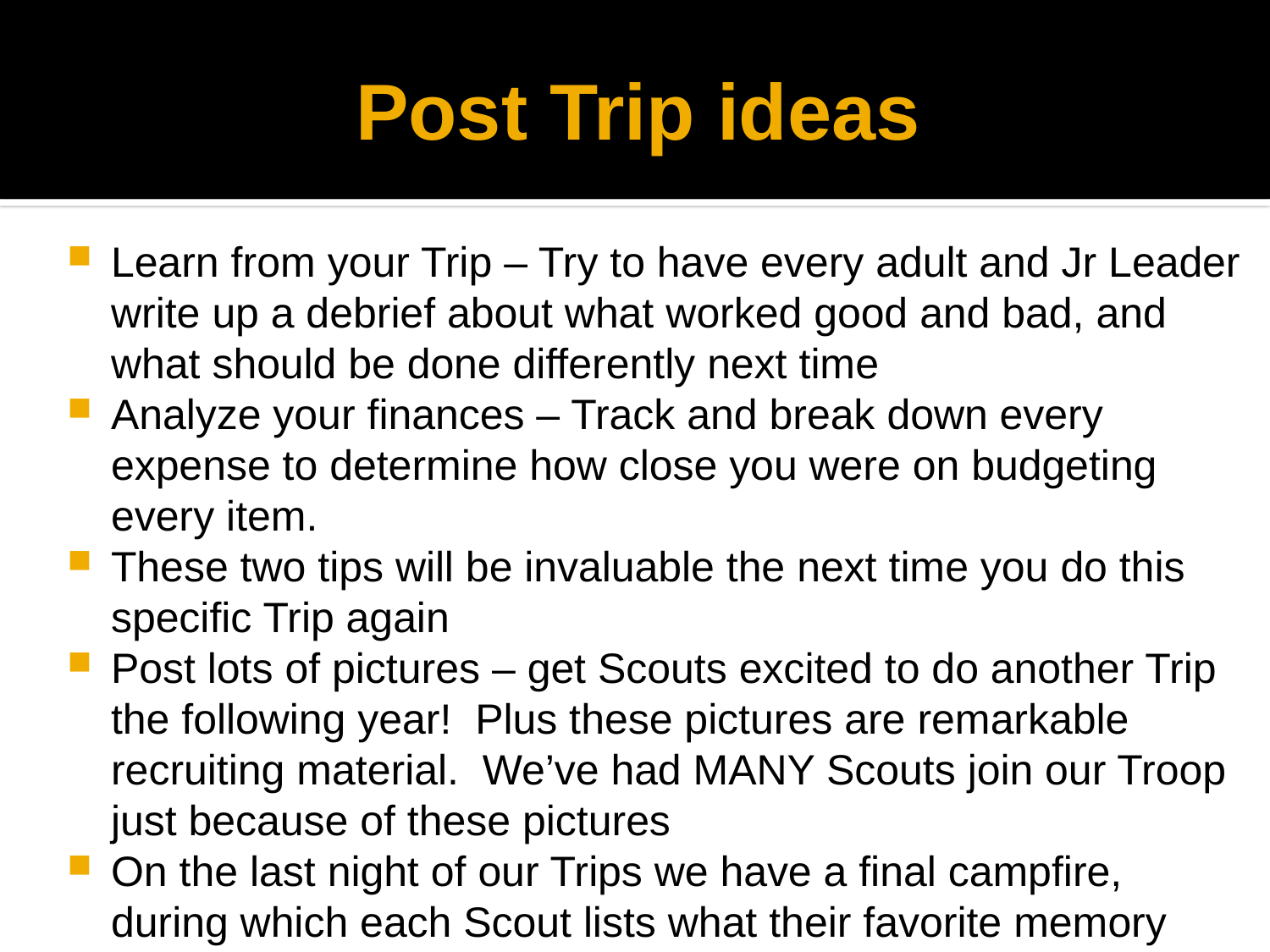

# Post Trip ideas
Learn from your Trip – Try to have every adult and Jr Leader write up a debrief about what worked good and bad, and what should be done differently next time
Analyze your finances – Track and break down every expense to determine how close you were on budgeting every item.
These two tips will be invaluable the next time you do this specific Trip again
Post lots of pictures – get Scouts excited to do another Trip the following year!  Plus these pictures are remarkable recruiting material.  We’ve had MANY Scouts join our Troop just because of these pictures
On the last night of our Trips we have a final campfire, during which each Scout lists what their favorite memory was, what they learned, and where they want to go next year